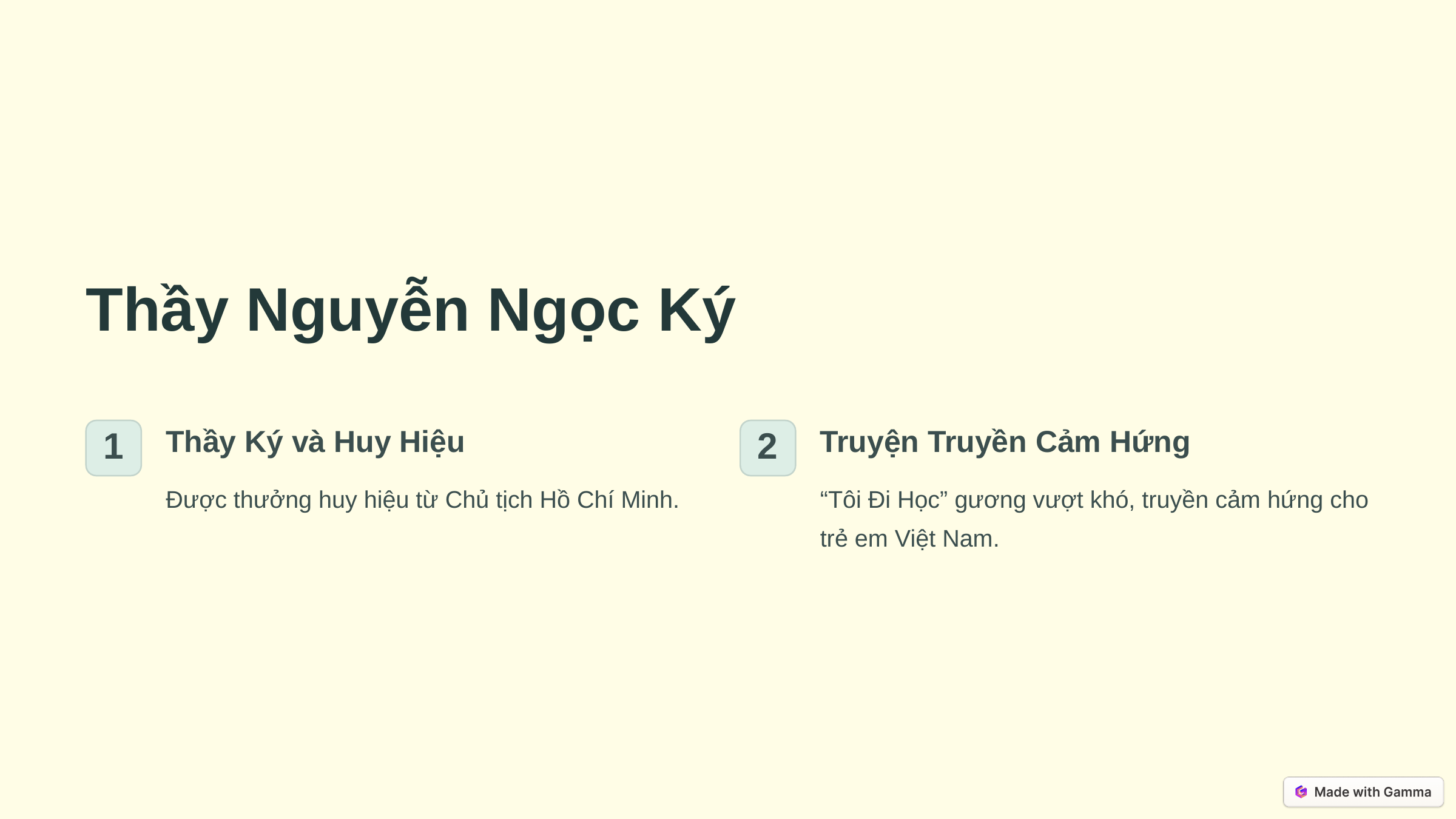

Thầy Nguyễn Ngọc Ký

Thầy Ký và Huy Hiệu

Truyện Truyền Cảm Hứng
1
2
Được thưởng huy hiệu từ Chủ tịch Hồ Chí Minh.
“Tôi Đi Học” gương vượt khó, truyền cảm hứng cho trẻ em Việt Nam.